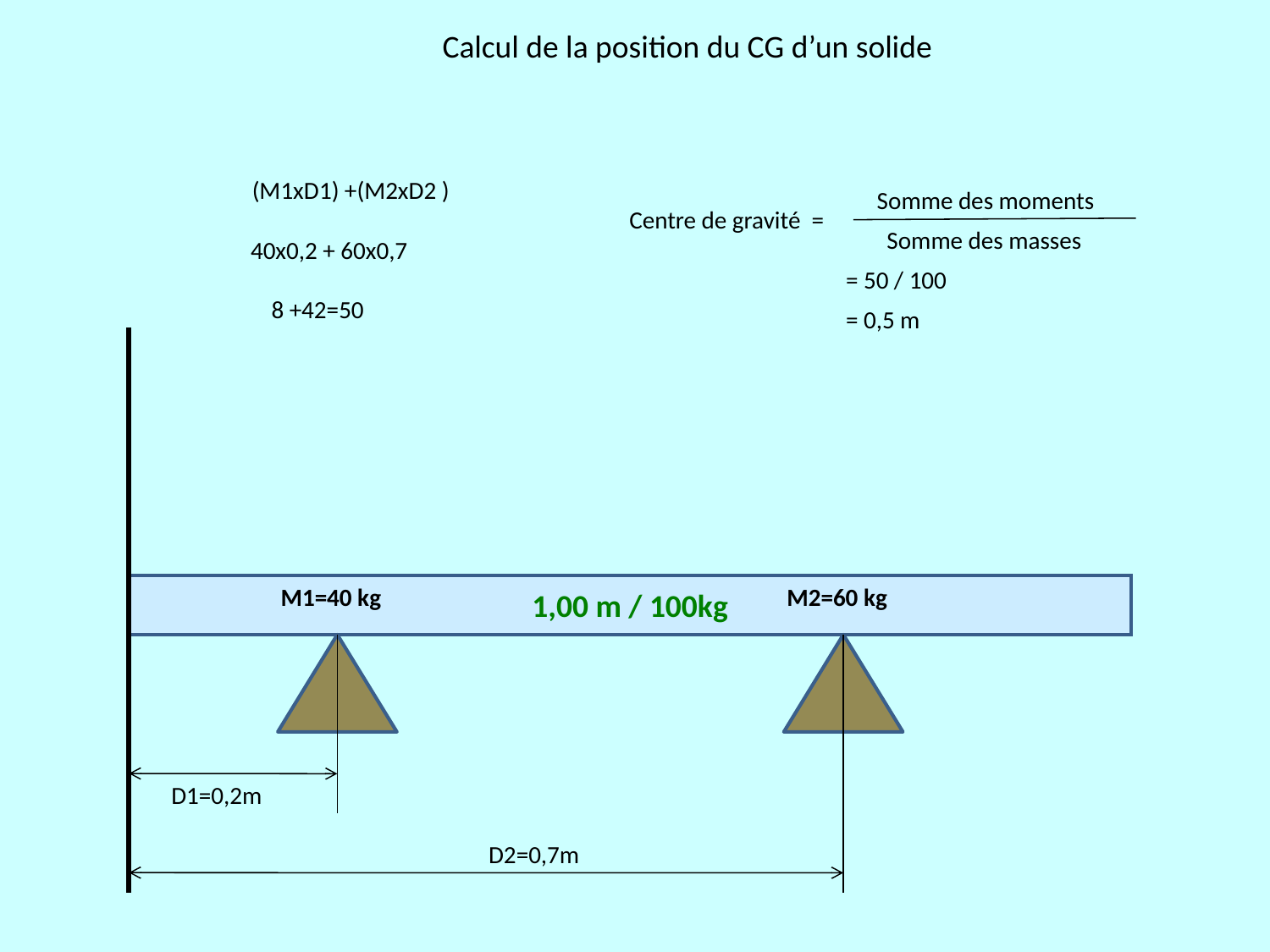

Calcul de la position du CG d’un solide
(M1xD1) +(M2xD2 )
Somme des moments
Centre de gravité  =
Somme des masses
40x0,2 + 60x0,7
= 50 / 100
8 +42=50
= 0,5 m
1,00 m / 100kg
M1=40 kg
M2=60 kg

D1=0,2m
D2=0,7m